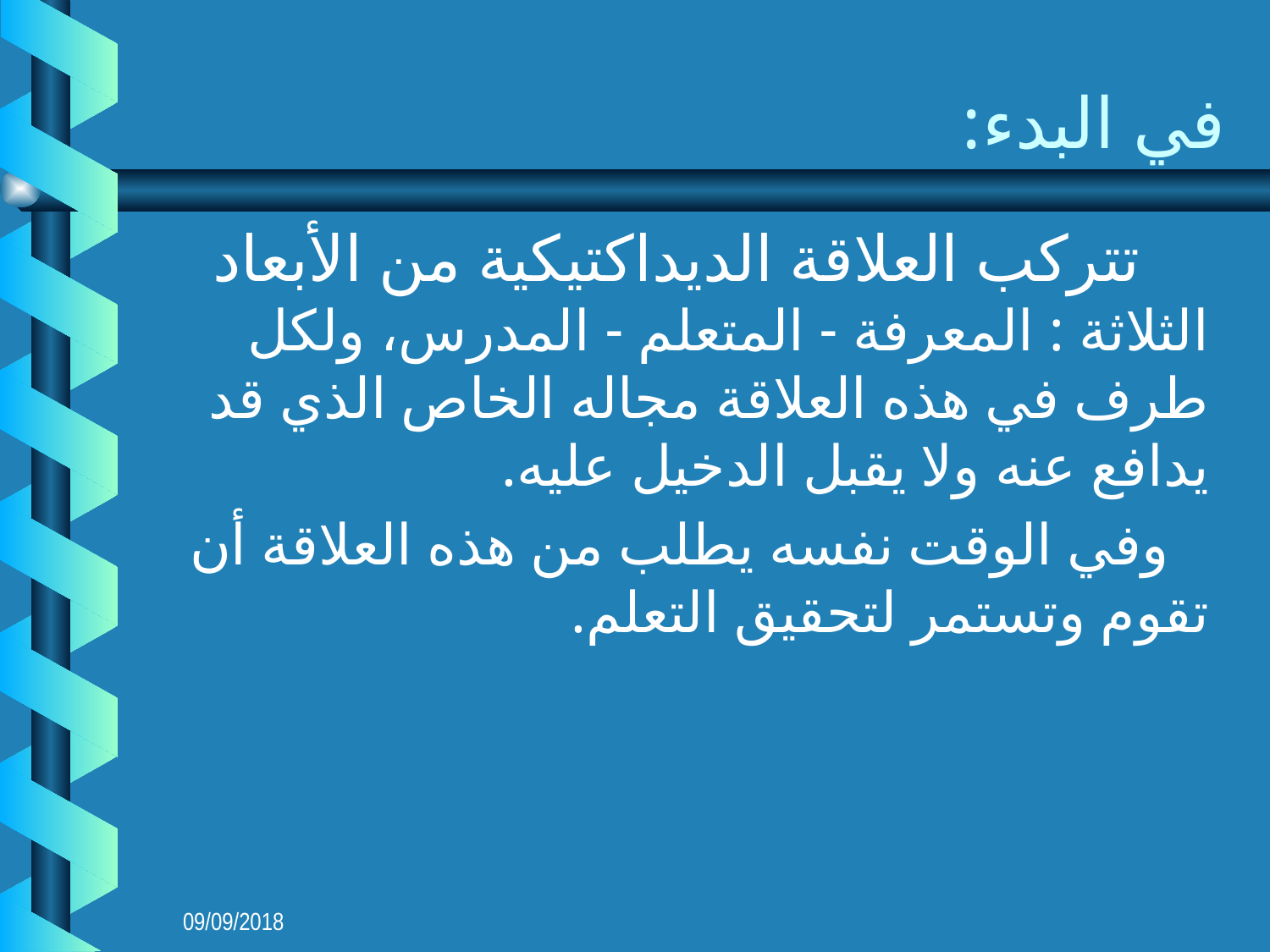

# في البدء:
         تتركب العلاقة الديداكتيكية من الأبعاد الثلاثة : المعرفة - المتعلم - المدرس، ولكل طرف في هذه العلاقة مجاله الخاص الذي قد يدافع عنه ولا يقبل الدخيل عليه.
      وفي الوقت نفسه يطلب من هذه العلاقة أن تقوم وتستمر لتحقيق التعلم.

09/09/2018